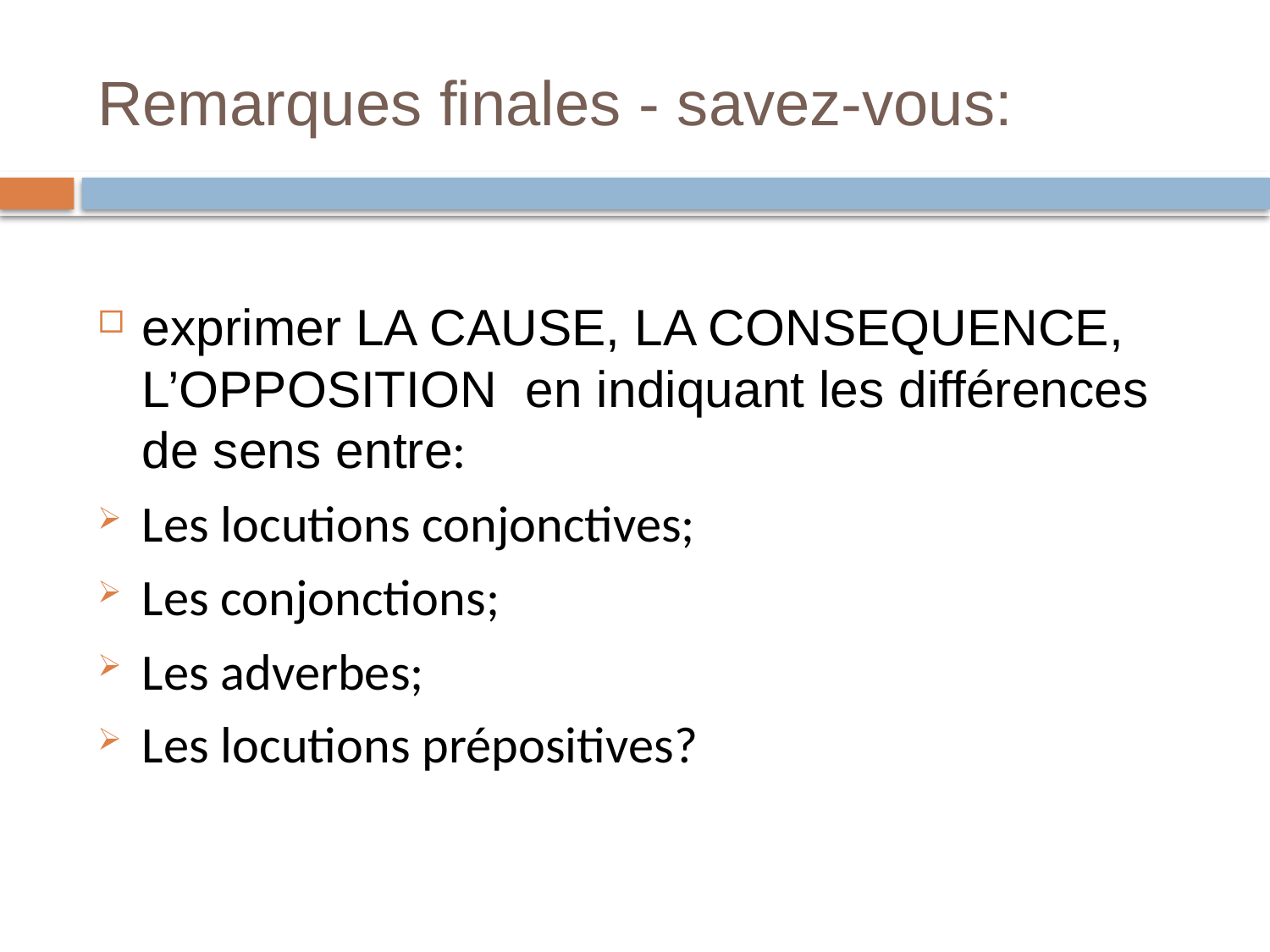

# Remarques finales - savez-vous:
exprimer LA CAUSE, LA CONSEQUENCE, L’OPPOSITION  en indiquant les différences de sens entre:
Les locutions conjonctives;
Les conjonctions;
Les adverbes;
Les locutions prépositives?